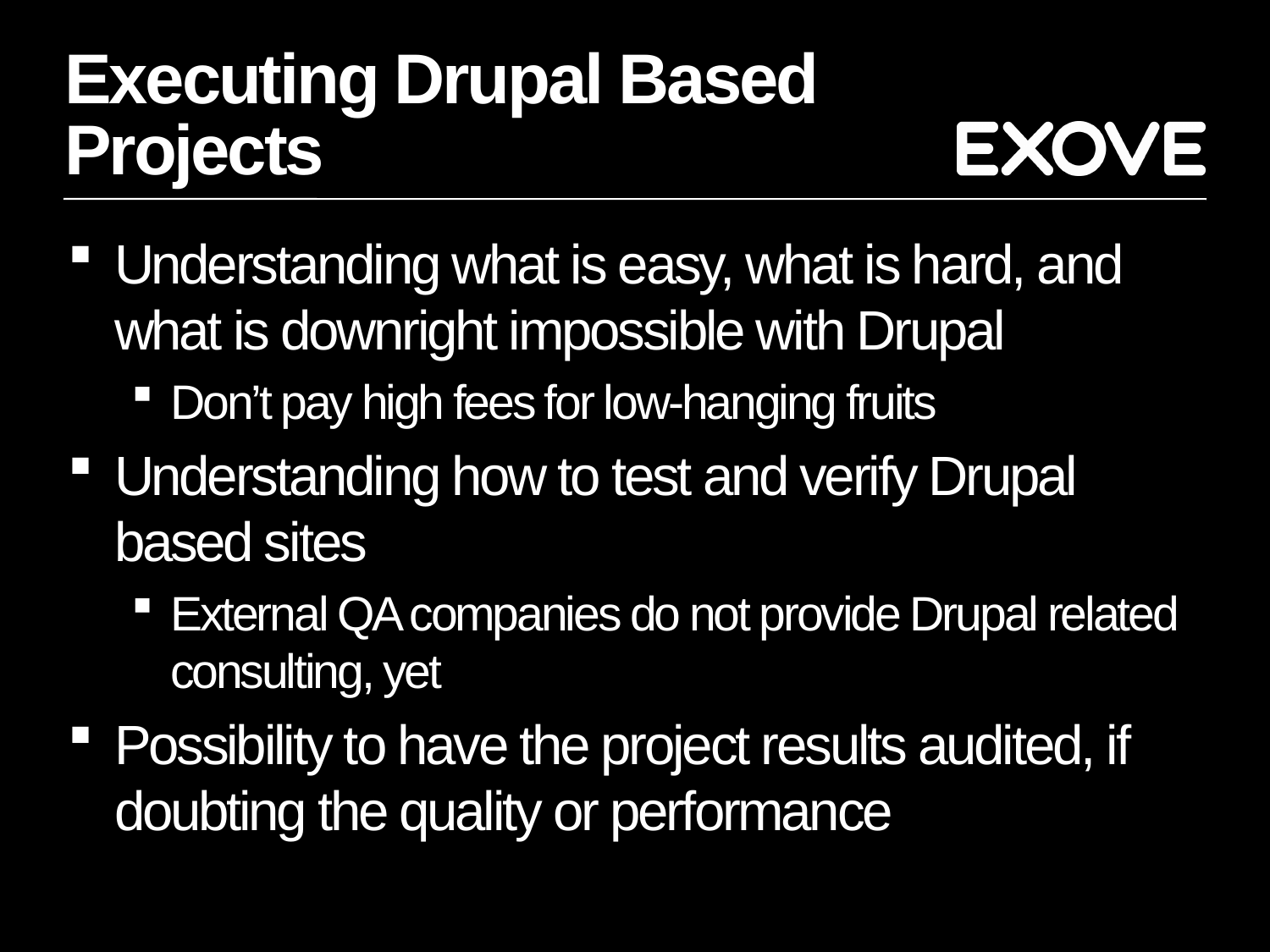

# Executing Drupal Based Projects
Understanding what is easy, what is hard, and what is downright impossible with Drupal
Don’t pay high fees for low-hanging fruits
Understanding how to test and verify Drupal based sites
External QA companies do not provide Drupal related consulting, yet
Possibility to have the project results audited, if doubting the quality or performance